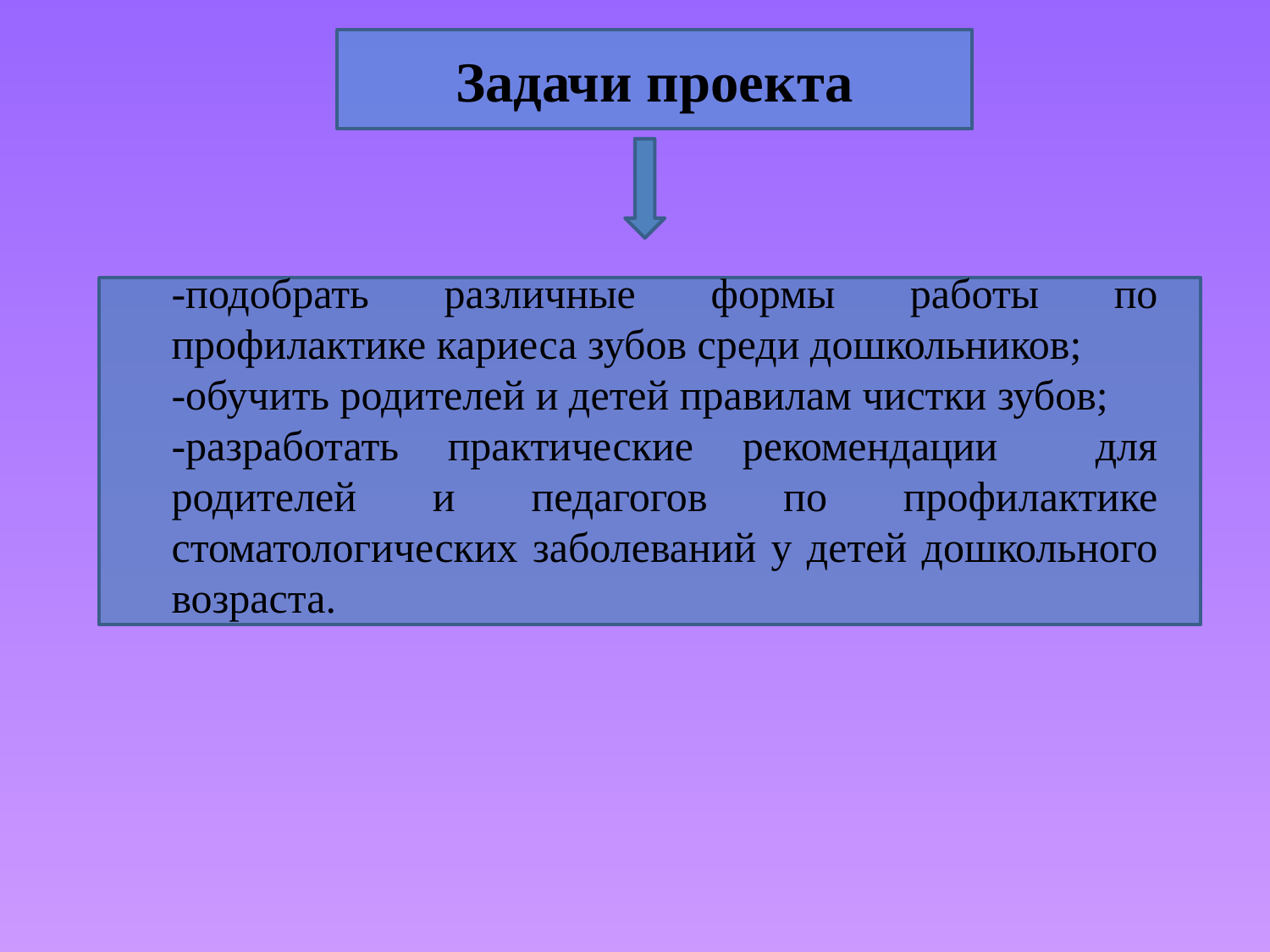

Задачи проекта

-подобрать различные формы работы по профилактике кариеса зубов среди дошкольников;
-обучить родителей и детей правилам чистки зубов;
-разработать практические рекомендации  для родителей и педагогов по профилактике стоматологических заболеваний у детей дошкольного возраста.